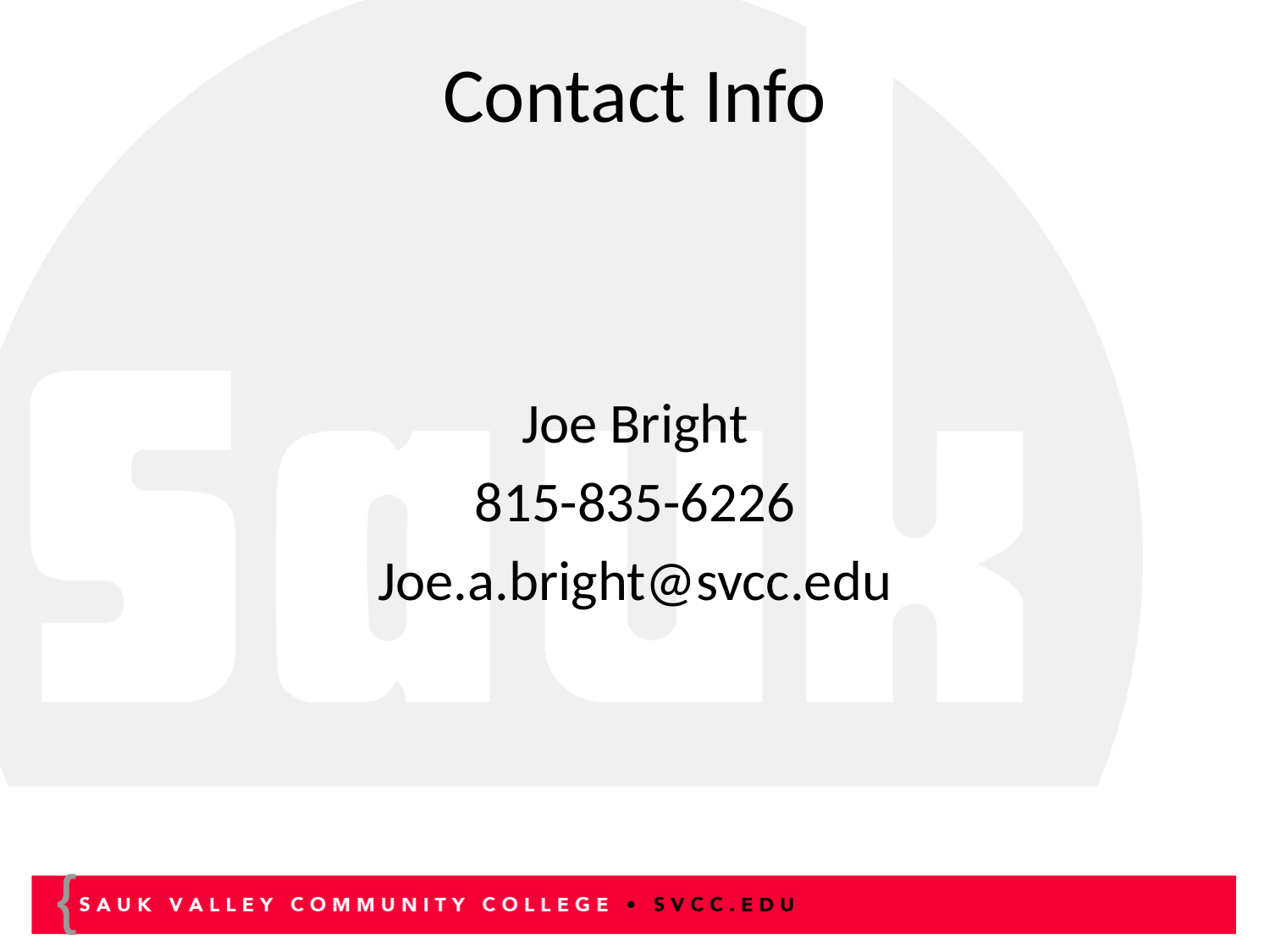

# Contact Info

Joe Bright
815-835-6226
Joe.a.bright@svcc.edu